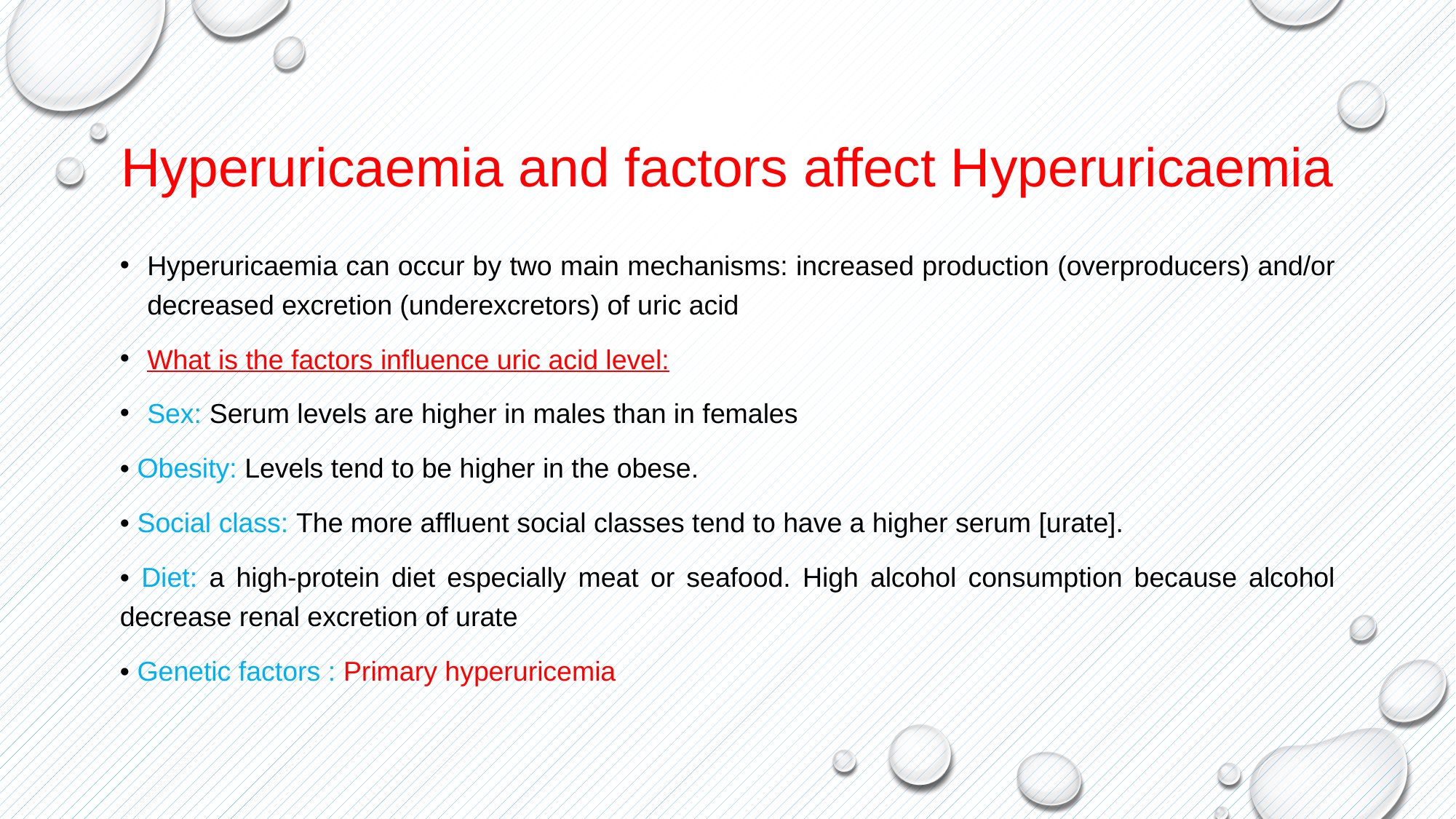

# Hyperuricaemia and factors affect Hyperuricaemia
Hyperuricaemia can occur by two main mechanisms: increased production (overproducers) and/or decreased excretion (underexcretors) of uric acid
What is the factors influence uric acid level:
Sex: Serum levels are higher in males than in females
• Obesity: Levels tend to be higher in the obese.
• Social class: The more affluent social classes tend to have a higher serum [urate].
• Diet: a high-protein diet especially meat or seafood. High alcohol consumption because alcohol decrease renal excretion of urate
• Genetic factors : Primary hyperuricemia